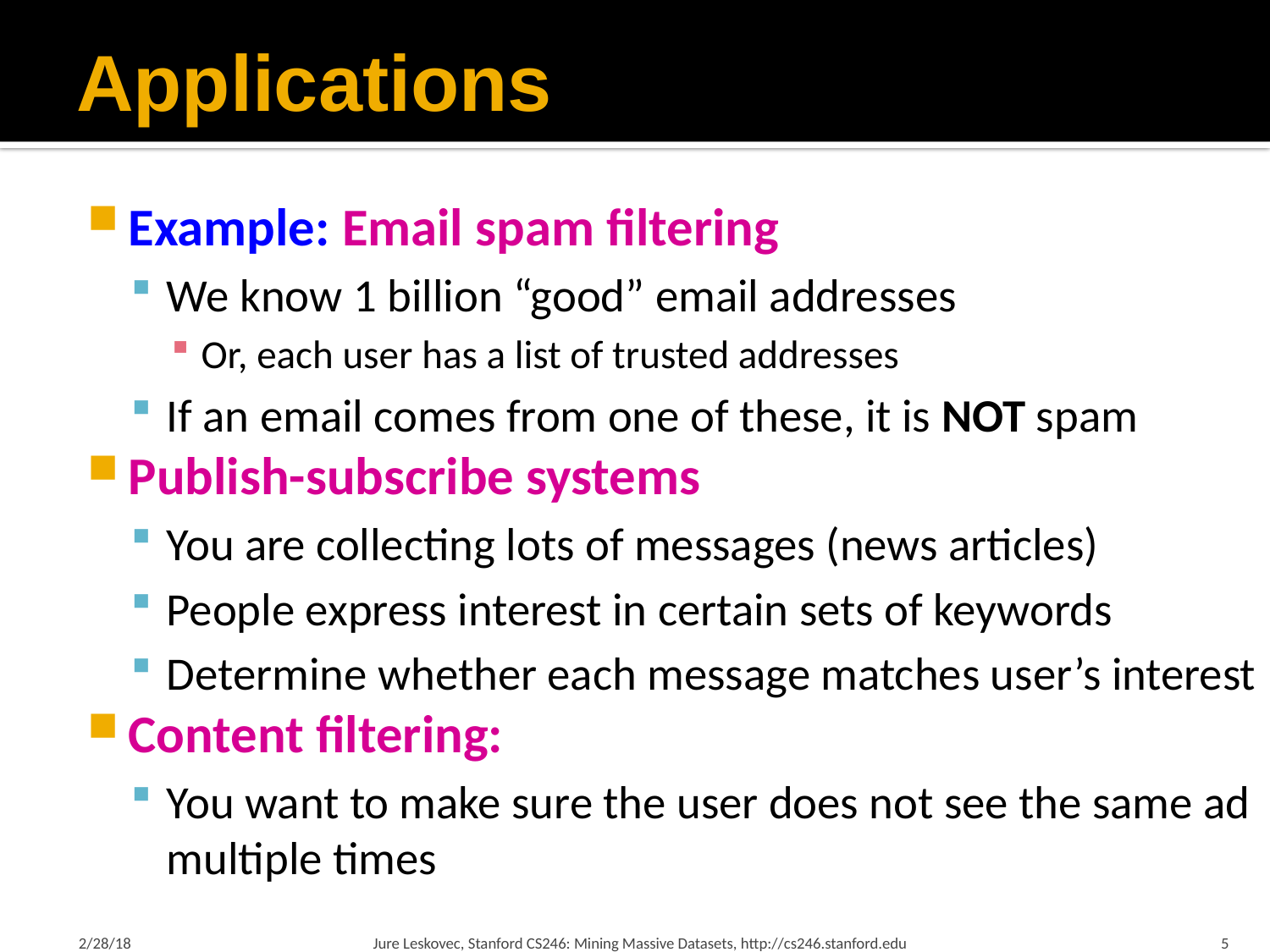

# Applications
Example: Email spam filtering
We know 1 billion “good” email addresses
Or, each user has a list of trusted addresses
If an email comes from one of these, it is NOT spam
Publish-subscribe systems
You are collecting lots of messages (news articles)
People express interest in certain sets of keywords
Determine whether each message matches user’s interest
Content filtering:
You want to make sure the user does not see the same ad multiple times
2/28/18
Jure Leskovec, Stanford CS246: Mining Massive Datasets, http://cs246.stanford.edu
5